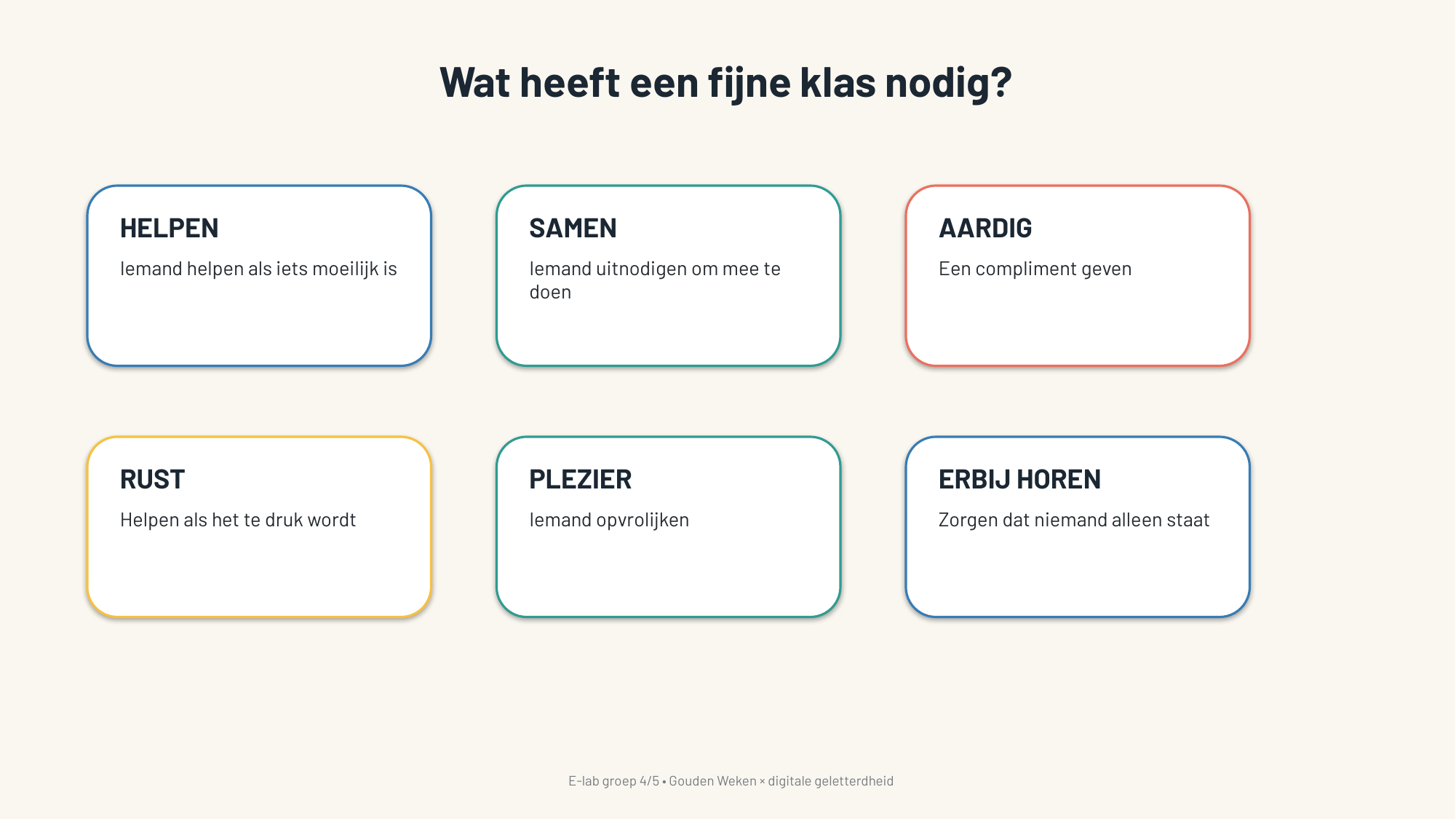

Wat heeft een fijne klas nodig?

HELPEN
Iemand helpen als iets moeilijk is
SAMEN
Iemand uitnodigen om mee te doen
AARDIG
Een compliment geven

RUST
Helpen als het te druk wordt
PLEZIER
Iemand opvrolijken
ERBIJ HOREN
Zorgen dat niemand alleen staat
E-lab groep 4/5 • Gouden Weken × digitale geletterdheid